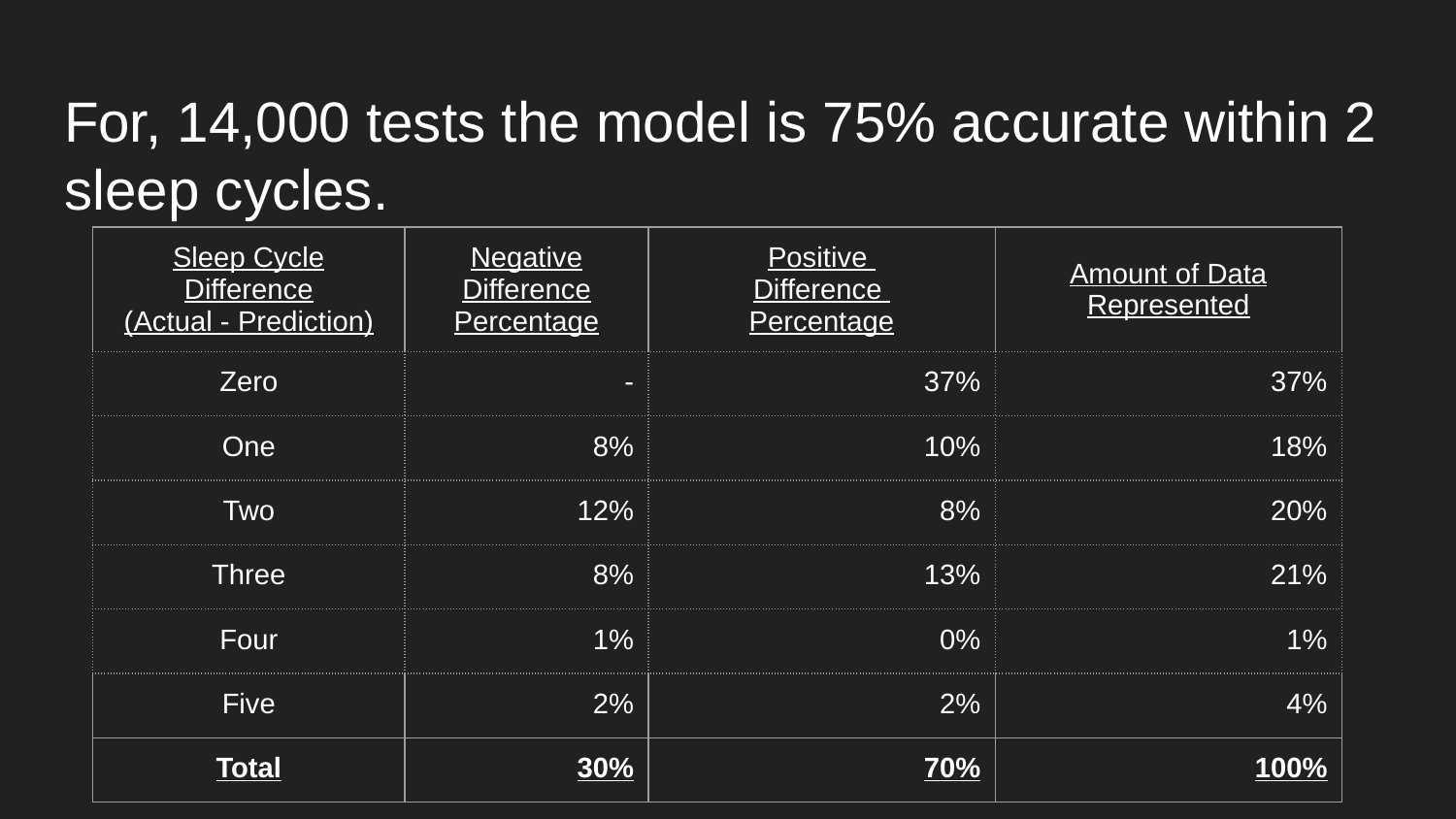

# For, 14,000 tests the model is 75% accurate within 2 sleep cycles.
| Sleep Cycle Difference (Actual - Prediction) | Negative Difference Percentage | Positive Difference Percentage | Amount of Data Represented |
| --- | --- | --- | --- |
| Zero | - | 37% | 37% |
| One | 8% | 10% | 18% |
| Two | 12% | 8% | 20% |
| Three | 8% | 13% | 21% |
| Four | 1% | 0% | 1% |
| Five | 2% | 2% | 4% |
| Total | 30% | 70% | 100% |